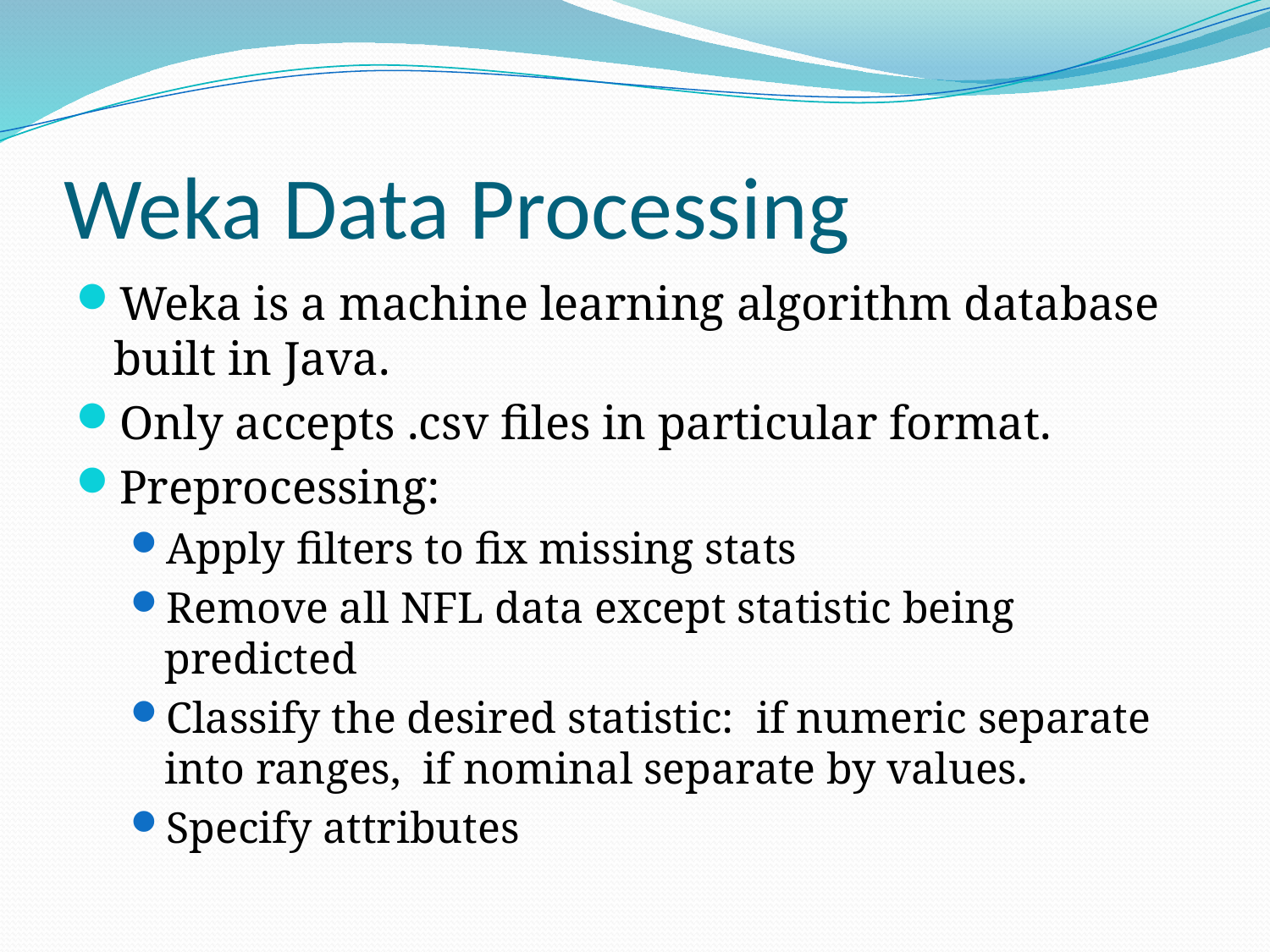

# Weka Data Processing
Weka is a machine learning algorithm database built in Java.
Only accepts .csv files in particular format.
Preprocessing:
Apply filters to fix missing stats
Remove all NFL data except statistic being predicted
Classify the desired statistic:  if numeric separate into ranges,  if nominal separate by values.
Specify attributes